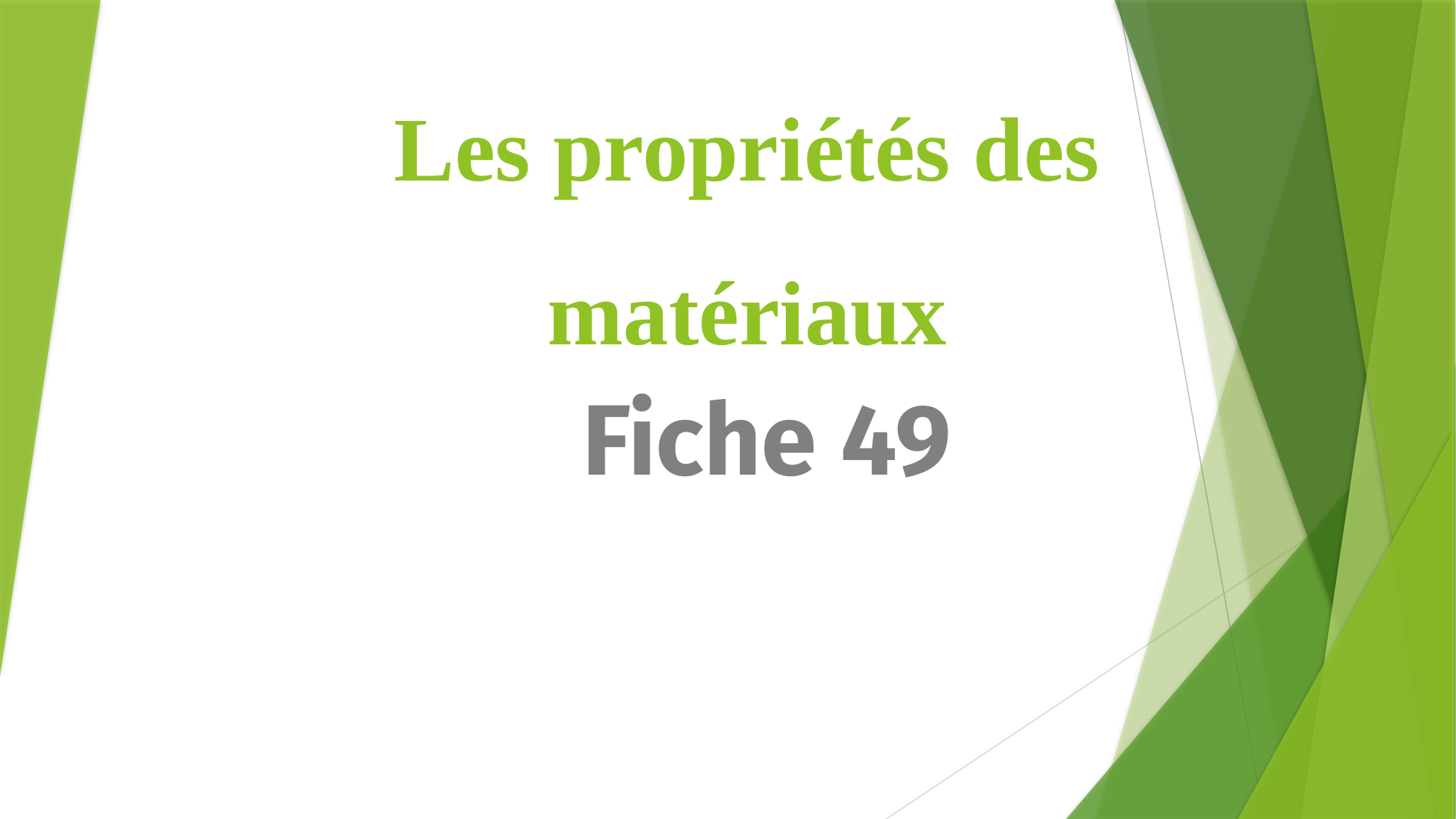

# Les propriétés des matériaux
Fiche 49